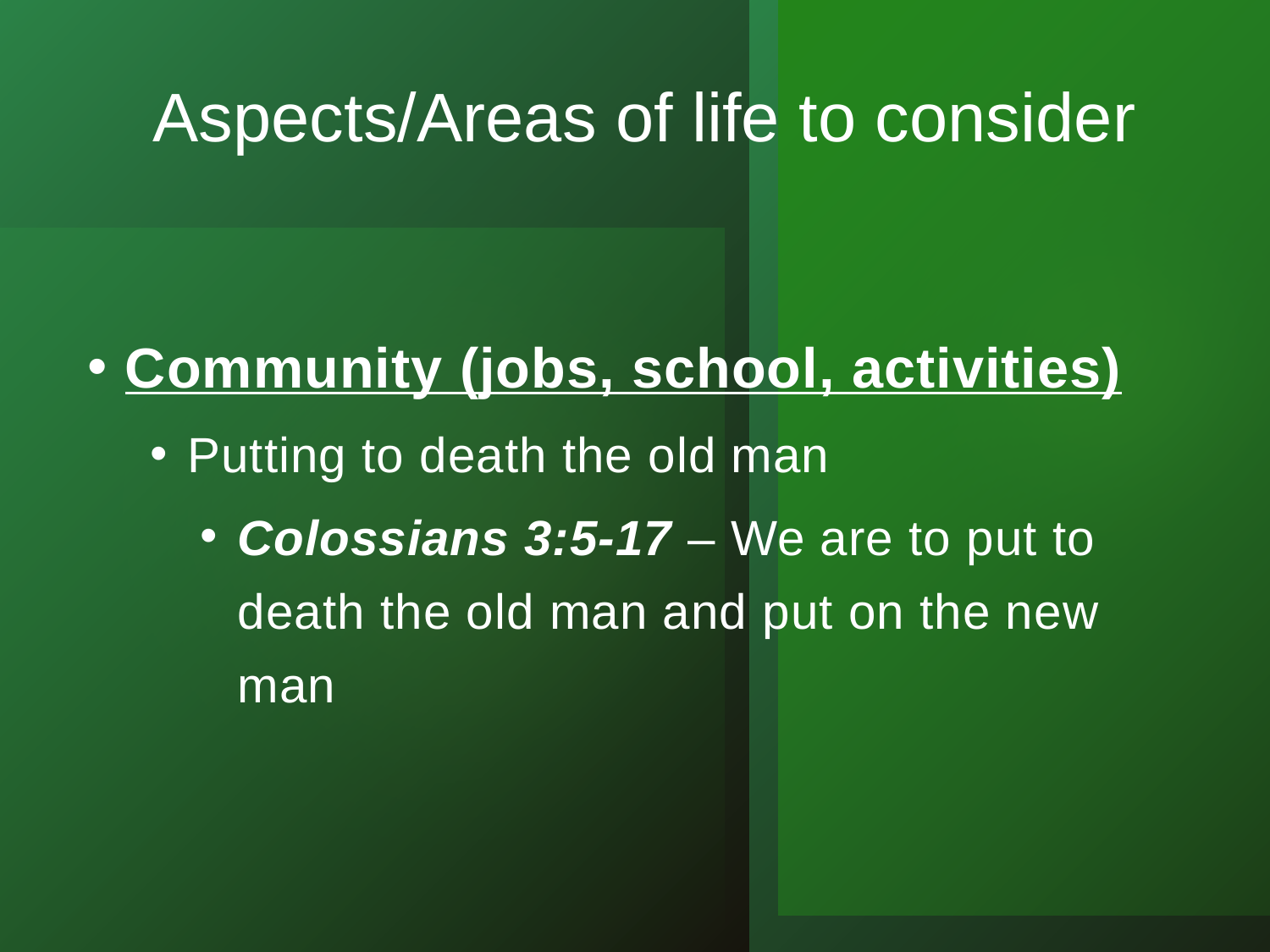

# Aspects/Areas of life to consider
Community (jobs, school, activities)
Putting to death the old man
Colossians 3:5-17 – We are to put to death the old man and put on the new man